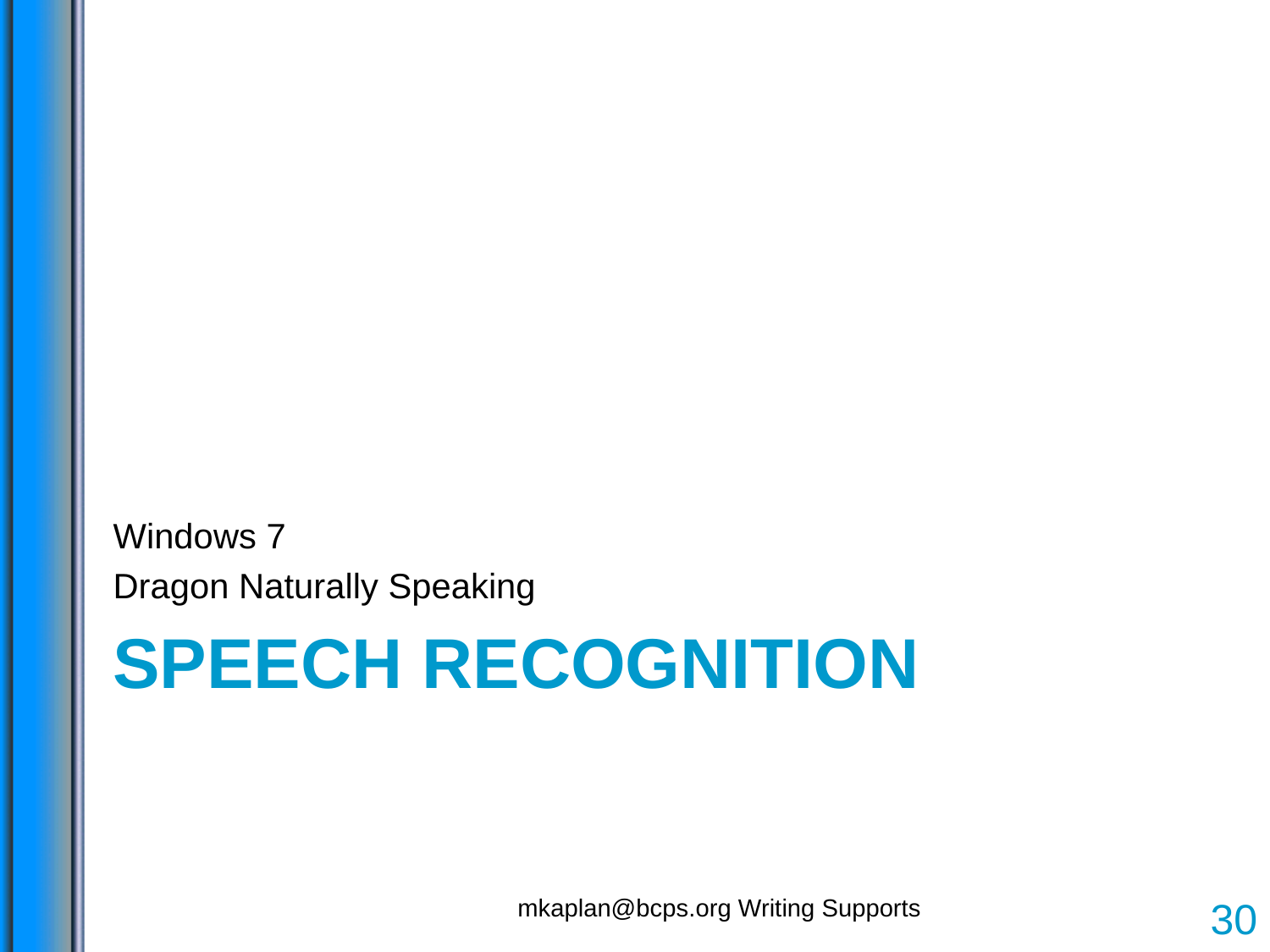

Windows 7
Dragon Naturally Speaking
# Speech recognition
mkaplan@bcps.org Writing Supports
30